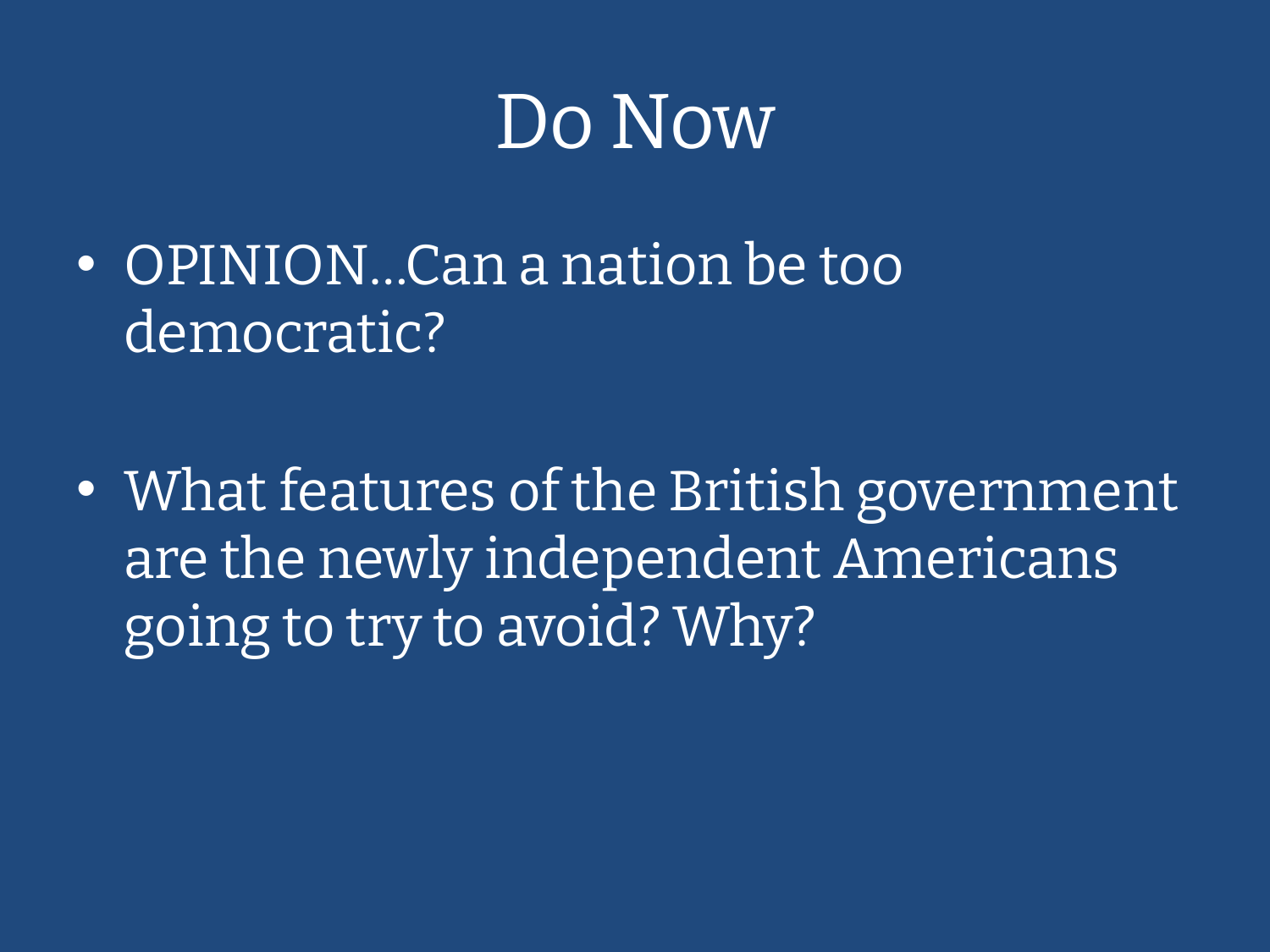

# Do Now
OPINION…Can a nation be too democratic?

What features of the British government are the newly independent Americans going to try to avoid? Why?